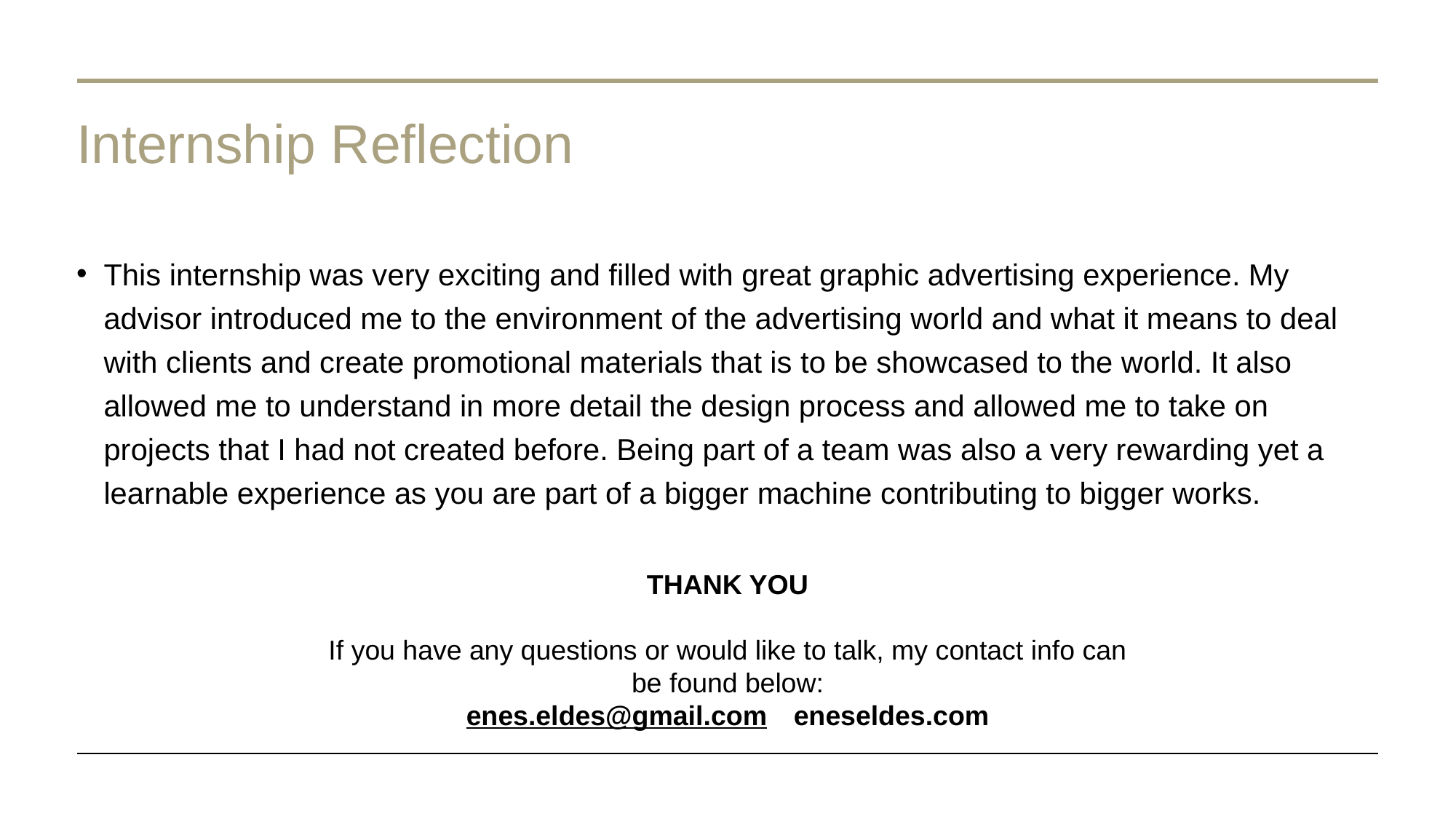

# Internship Reflection
This internship was very exciting and filled with great graphic advertising experience. My advisor introduced me to the environment of the advertising world and what it means to deal with clients and create promotional materials that is to be showcased to the world. It also allowed me to understand in more detail the design process and allowed me to take on projects that I had not created before. Being part of a team was also a very rewarding yet a learnable experience as you are part of a bigger machine contributing to bigger works.
THANK YOU

If you have any questions or would like to talk, my contact info can be found below:
enes.eldes@gmail.com	eneseldes.com